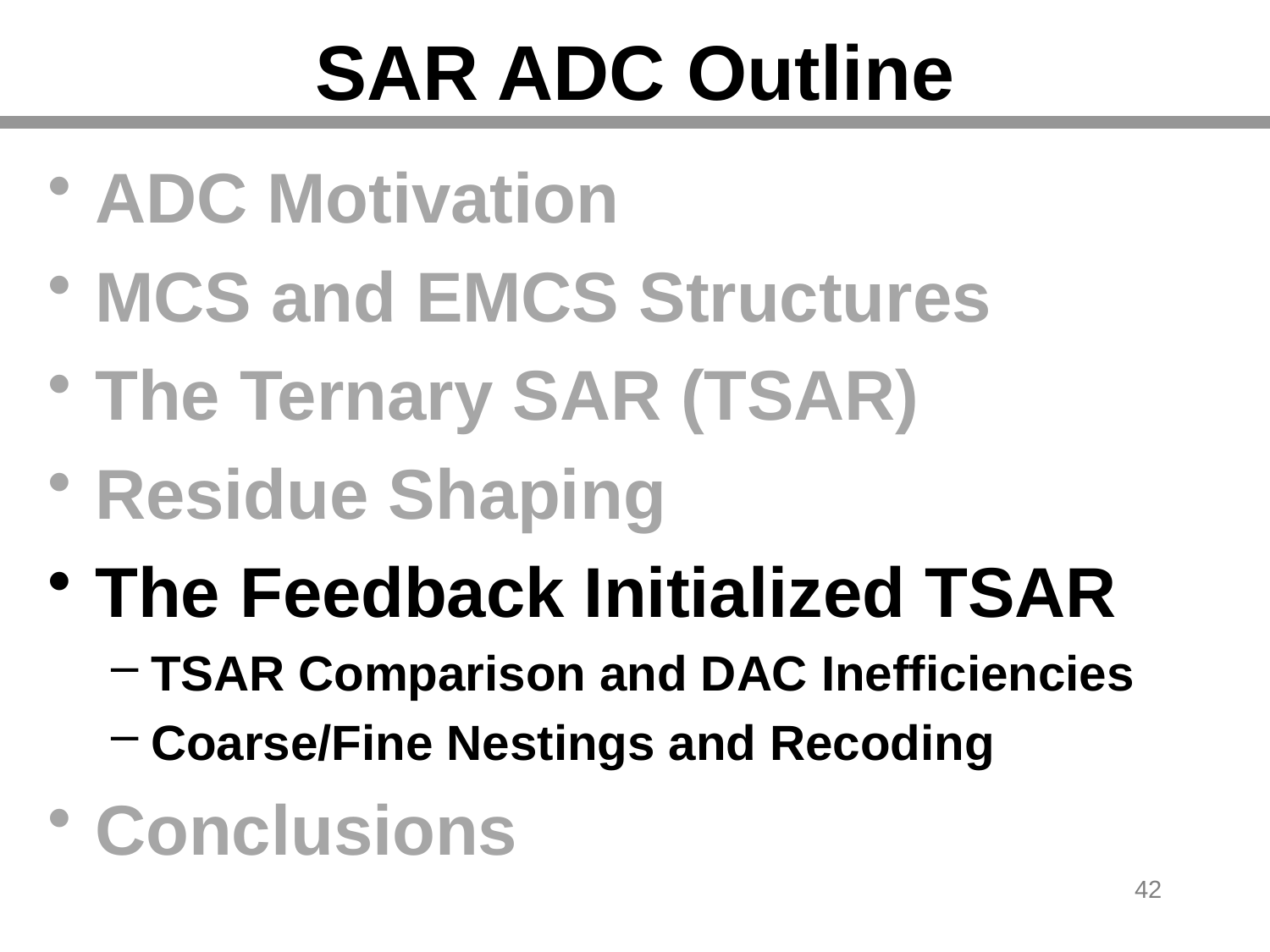

# SAR ADC Outline
ADC Motivation
MCS and EMCS Structures
The Ternary SAR (TSAR)
Residue Shaping
The Feedback Initialized TSAR
TSAR Comparison and DAC Inefficiencies
Coarse/Fine Nestings and Recoding
Conclusions
42